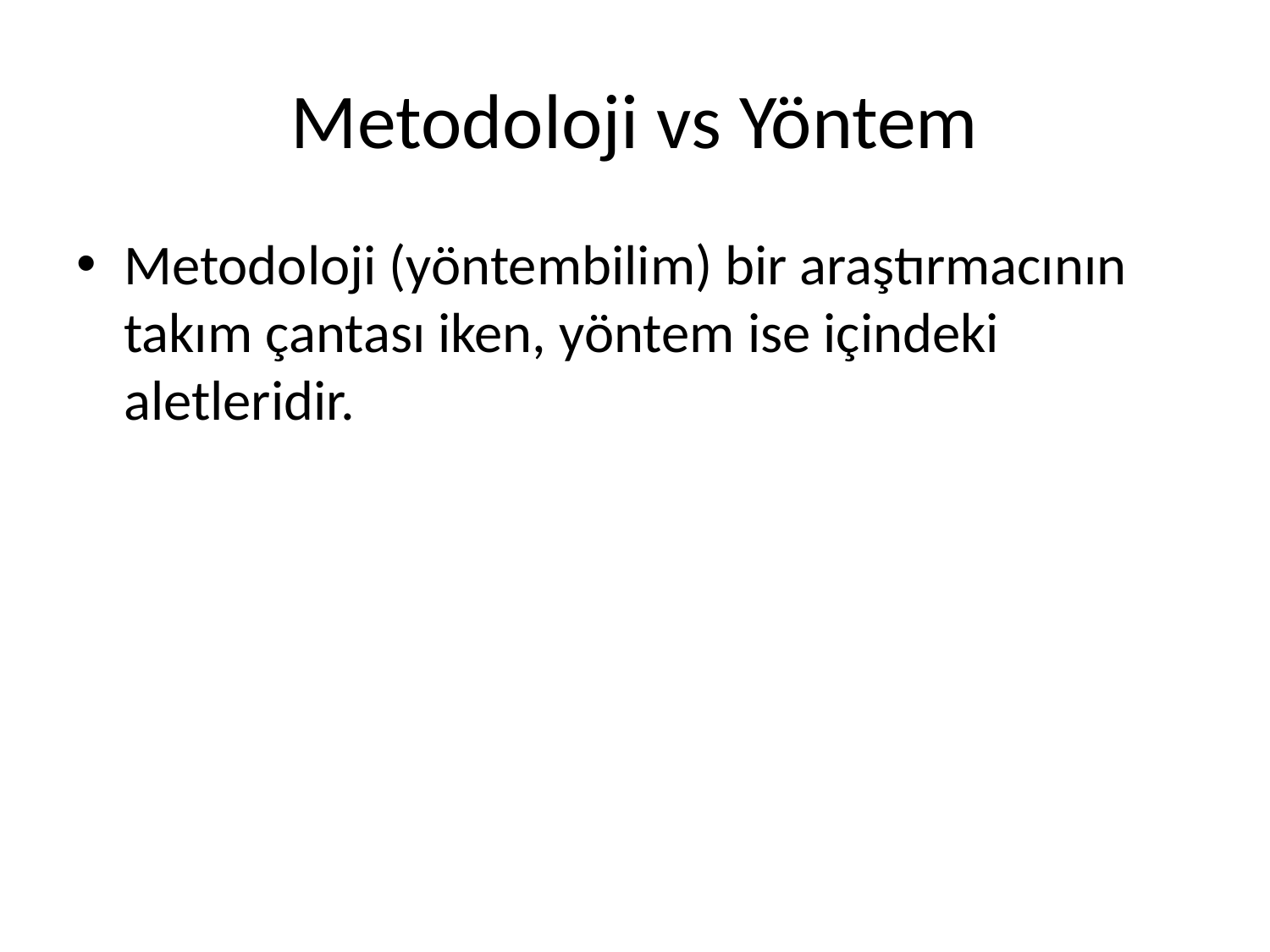

# Metodoloji vs Yöntem
Metodoloji (yöntembilim) bir araştırmacının takım çantası iken, yöntem ise içindeki aletleridir.